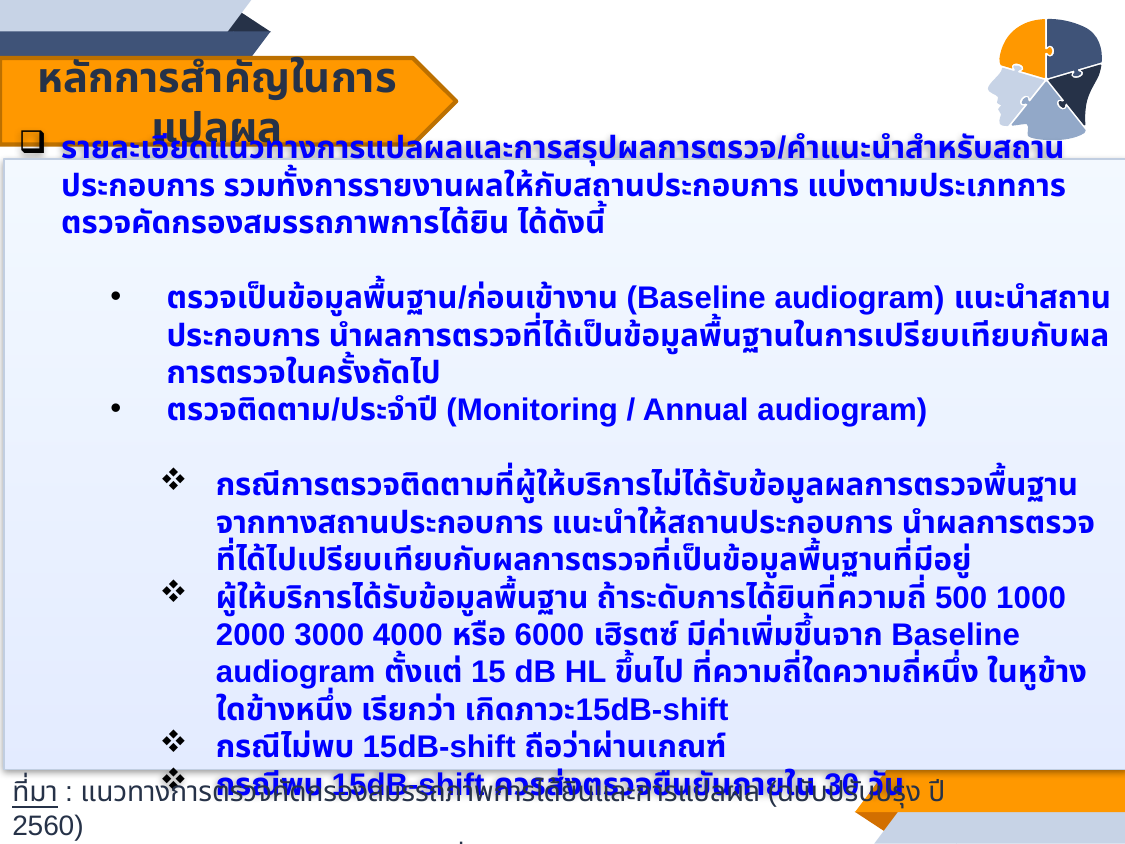

หลักการสำคัญในการแปลผล
รายละเอียดแนวทางการแปลผลและการสรุปผลการตรวจ/คำแนะนำสำหรับสถานประกอบการ รวมทั้งการรายงานผลให้กับสถานประกอบการ แบ่งตามประเภทการตรวจคัดกรองสมรรถภาพการได้ยิน ได้ดังนี้

ตรวจเป็นข้อมูลพื้นฐาน/ก่อนเข้างาน (Baseline audiogram) แนะนำสถานประกอบการ นำผลการตรวจที่ได้เป็นข้อมูลพื้นฐานในการเปรียบเทียบกับผลการตรวจในครั้งถัดไป
ตรวจติดตาม/ประจำปี (Monitoring / Annual audiogram)

กรณีการตรวจติดตามที่ผู้ให้บริการไม่ได้รับข้อมูลผลการตรวจพื้นฐานจากทางสถานประกอบการ แนะนำให้สถานประกอบการ นำผลการตรวจที่ได้ไปเปรียบเทียบกับผลการตรวจที่เป็นข้อมูลพื้นฐานที่มีอยู่
ผู้ให้บริการได้รับข้อมูลพื้นฐาน ถ้าระดับการได้ยินที่ความถี่ 500 1000 2000 3000 4000 หรือ 6000 เฮิรตซ์ มีค่าเพิ่มขึ้นจาก Baseline audiogram ตั้งแต่ 15 dB HL ขึ้นไป ที่ความถี่ใดความถี่หนึ่ง ในหูข้างใดข้างหนึ่ง เรียกว่า เกิดภาวะ15dB-shift
กรณีไม่พบ 15dB-shift ถือว่าผ่านเกณฑ์
กรณีพบ 15dB-shift ควรส่งตรวจยืนยันภายใน 30 วัน
ที่มา : แนวทางการตรวจคัดกรองสมรรถภาพการได้ยินและการแปลผล (ฉบับปรับปรุง ปี 2560)
        สำนักโรคจากการประกอบอาชีพและสิ่งแวดล้อม กรมควบคุมโรค